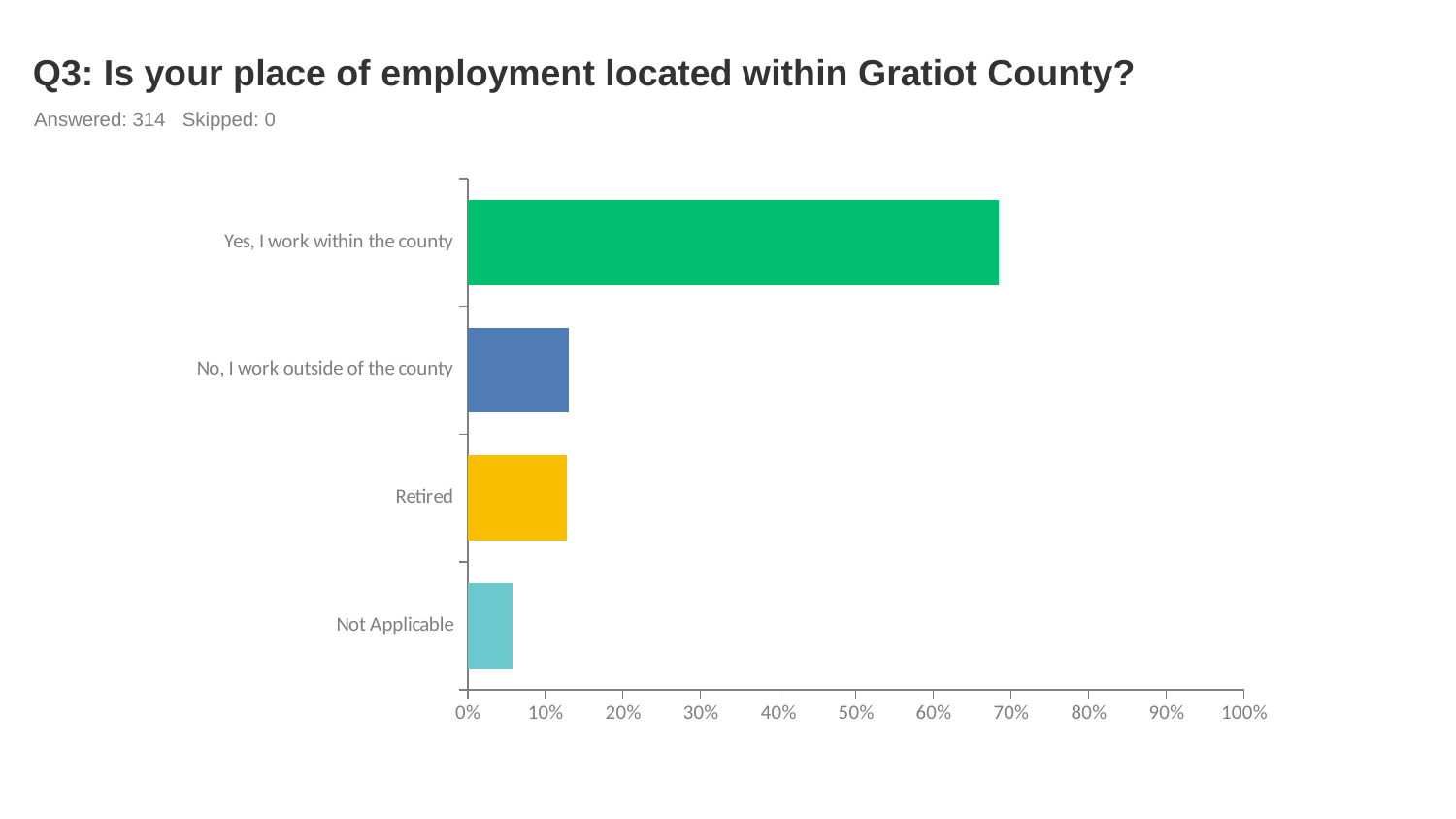

# Q3: Is your place of employment located within Gratiot County?
Answered: 314   Skipped: 0

### Chart

| Category |   |
|---|---|
| Yes, I work within the county | 0.6847 |
| No, I work outside of the county | 0.1306 |
| Retired | 0.1274 |
| Not Applicable | 0.0573 |